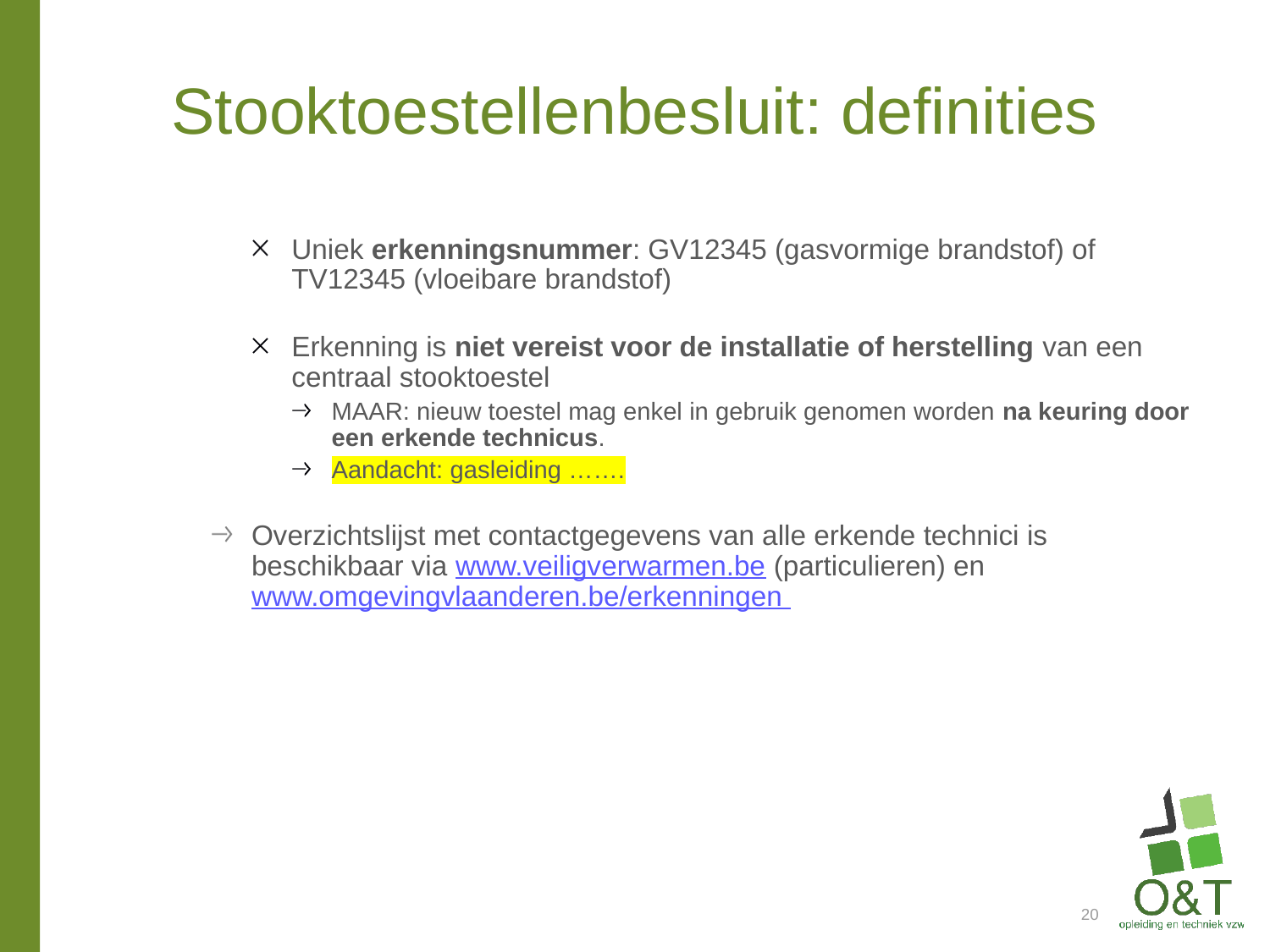

# Stooktoestellenbesluit: definities
Uniek erkenningsnummer: GV12345 (gasvormige brandstof) of TV12345 (vloeibare brandstof)

Erkenning is niet vereist voor de installatie of herstelling van een centraal stooktoestel
MAAR: nieuw toestel mag enkel in gebruik genomen worden na keuring door een erkende technicus.
Aandacht: gasleiding …….

Overzichtslijst met contactgegevens van alle erkende technici is beschikbaar via www.veiligverwarmen.be (particulieren) en www.omgevingvlaanderen.be/erkenningen

20